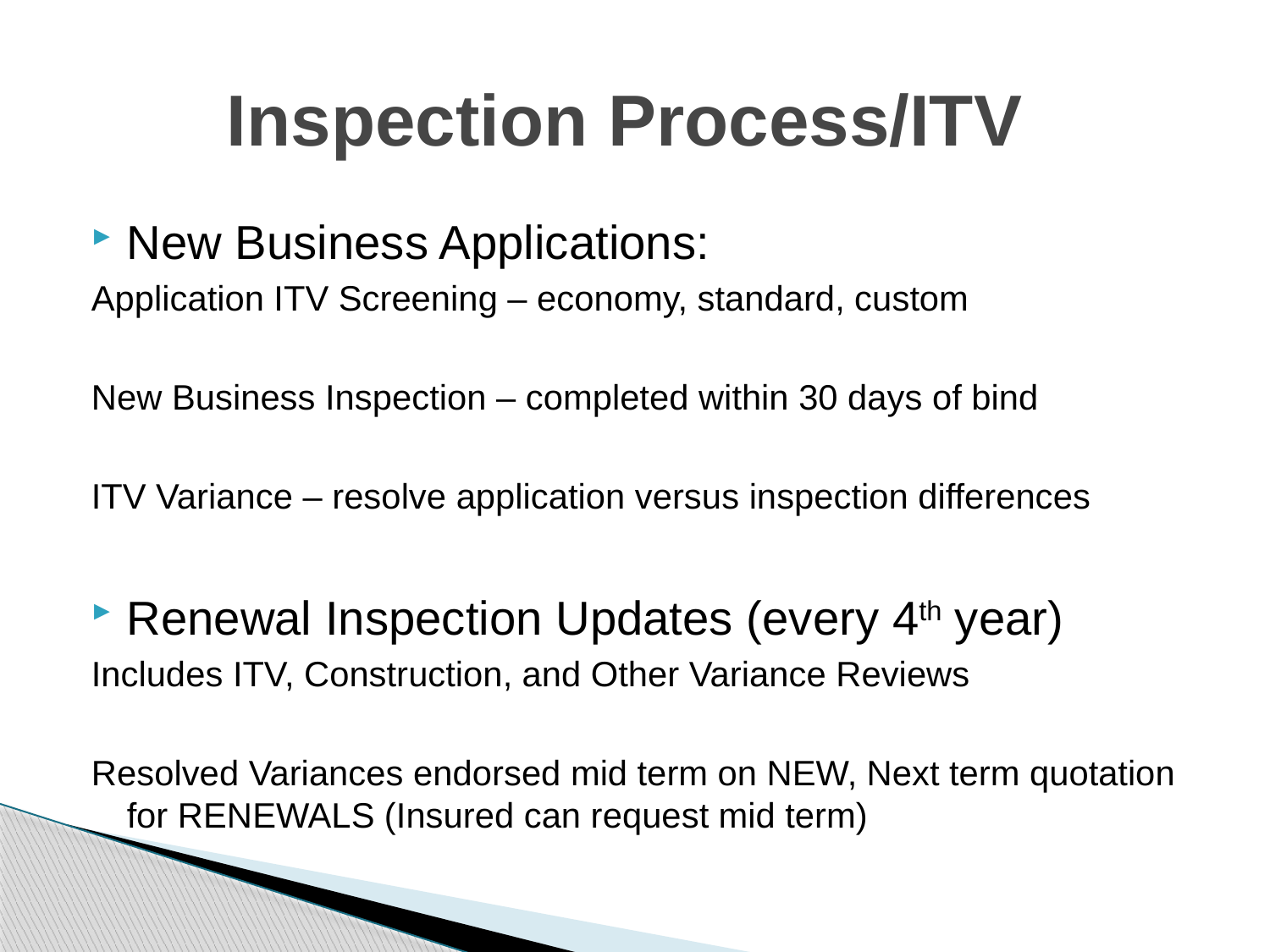

# Inspection Process/ITV
New Business Applications:
Application ITV Screening – economy, standard, custom

New Business Inspection – completed within 30 days of bind

ITV Variance – resolve application versus inspection differences

Renewal Inspection Updates (every 4th year)
Includes ITV, Construction, and Other Variance Reviews

Resolved Variances endorsed mid term on NEW, Next term quotation for RENEWALS (Insured can request mid term)